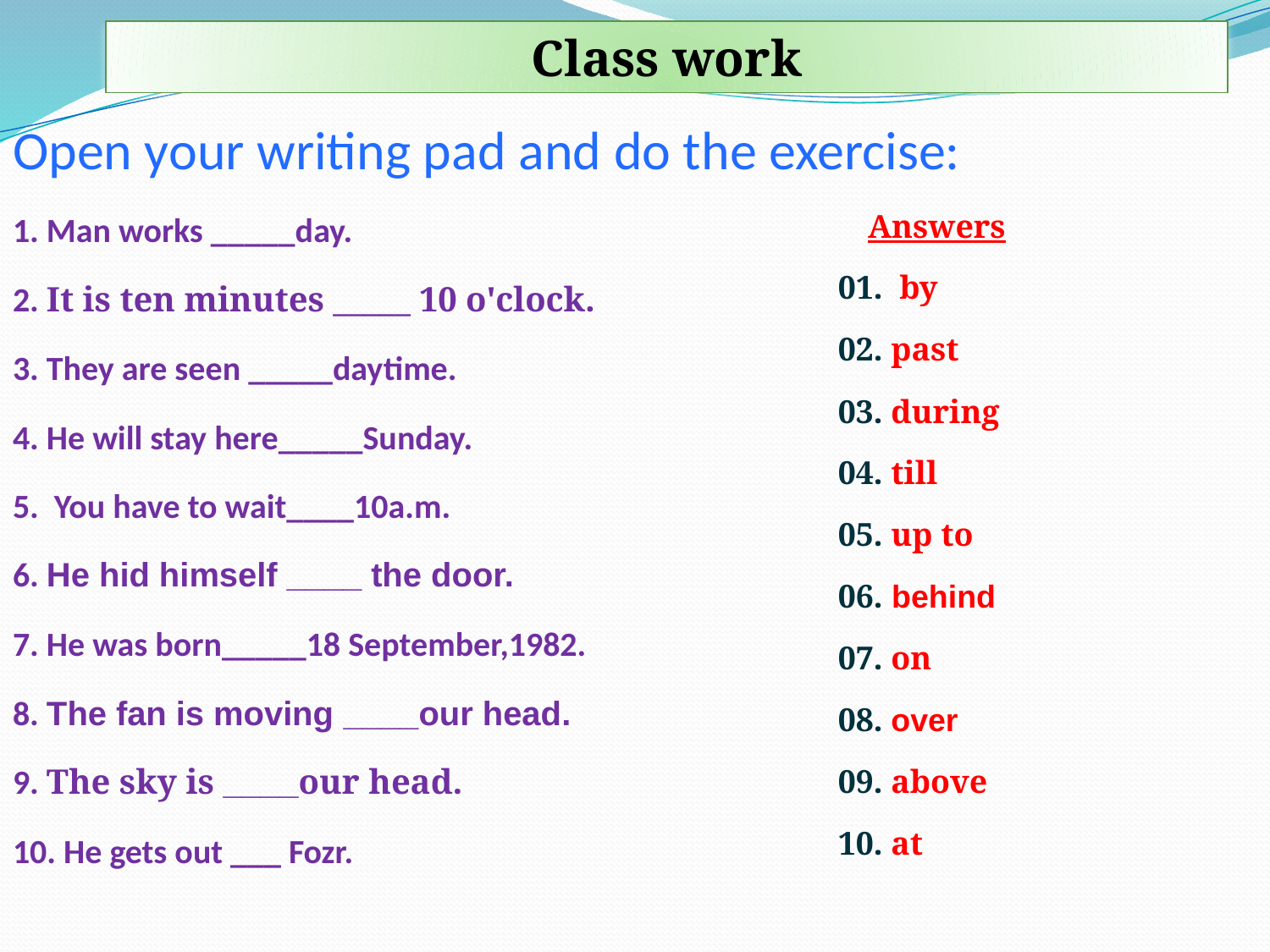

Class work
Open your writing pad and do the exercise:
1. Man works _____day.
2. It is ten minutes _____ 10 o'clock.
3. They are seen _____daytime.
4. He will stay here_____Sunday.
5.  You have to wait____10a.m.
6. He hid himself ____ the door.
7. He was born_____18 September,1982.
8. The fan is moving ____our head.
9. The sky is ____our head.
10. He gets out ___ Fozr.

Answers
01.  by
02. past
03. during
04. till
05. up to
06. behind
07. on
08. over
09. above
10. at